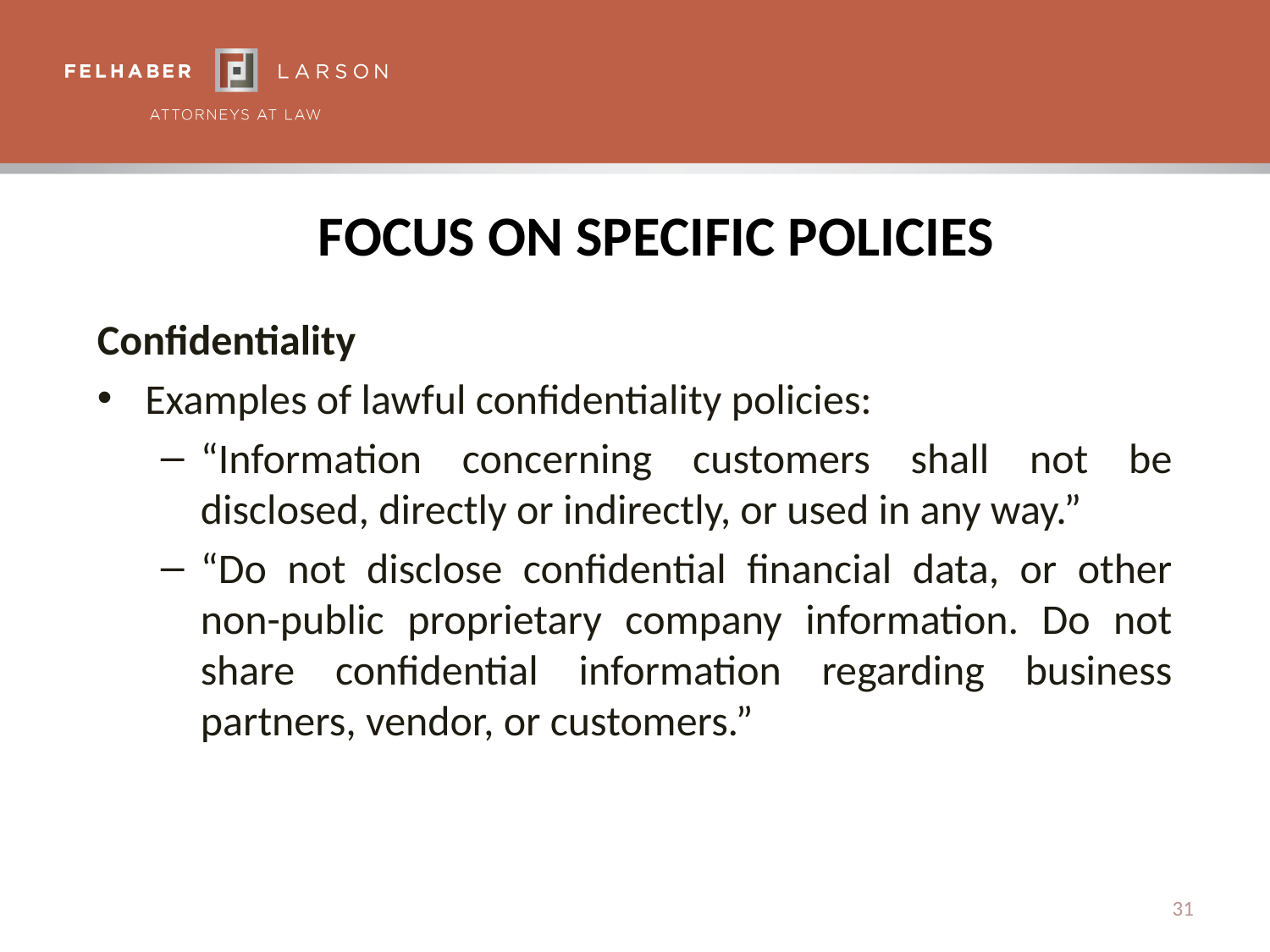

# Focus on Specific Policies
Confidentiality
Examples of lawful confidentiality policies:
“Information concerning customers shall not be disclosed, directly or indirectly, or used in any way.”
“Do not disclose confidential financial data, or other non-public proprietary company information. Do not share confidential information regarding business partners, vendor, or customers.”

31